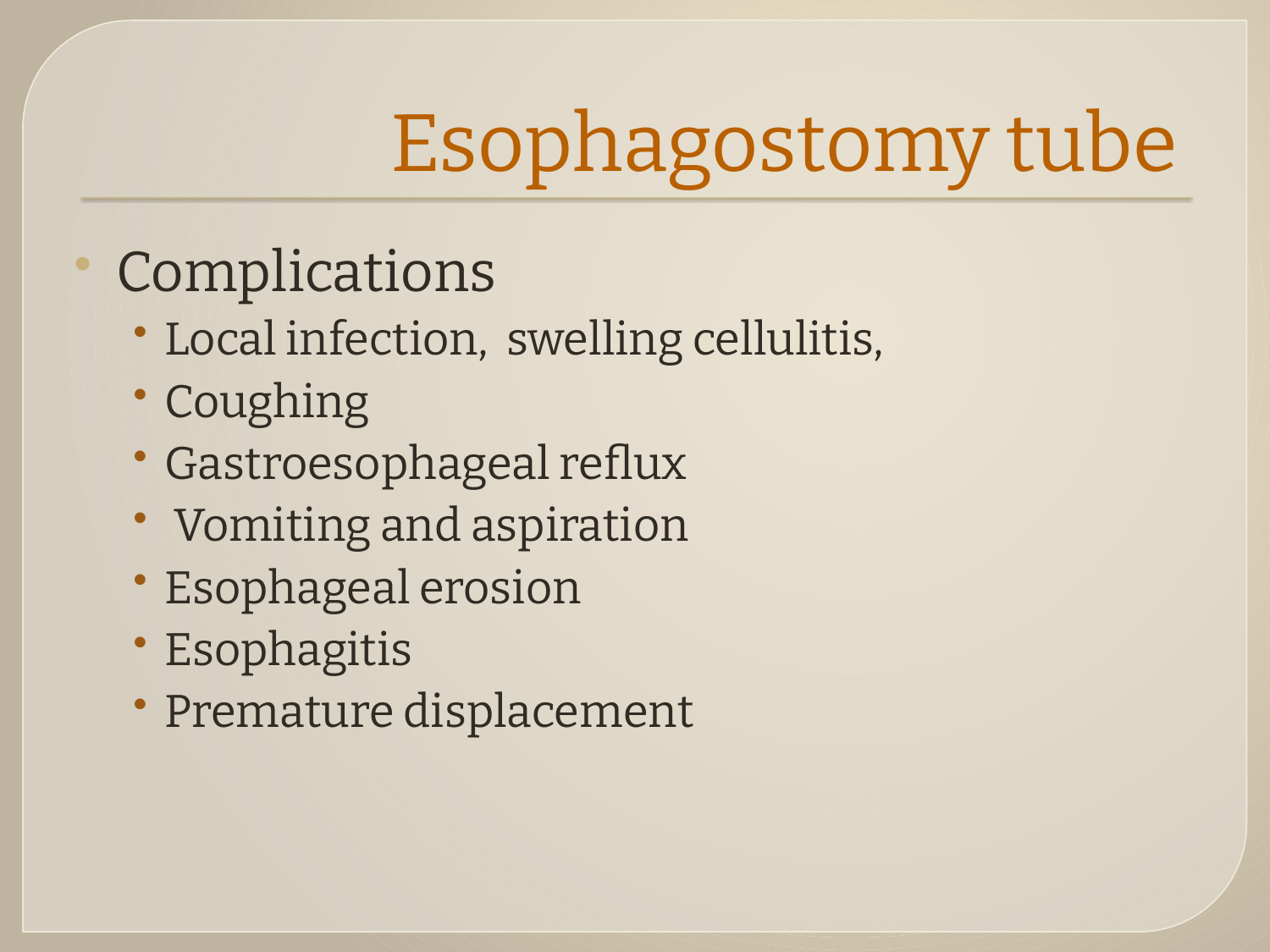

# Esophagostomy tube
Complications
Local infection,  swelling cellulitis,
Coughing
Gastroesophageal reflux
 Vomiting and aspiration
Esophageal erosion
Esophagitis
Premature displacement